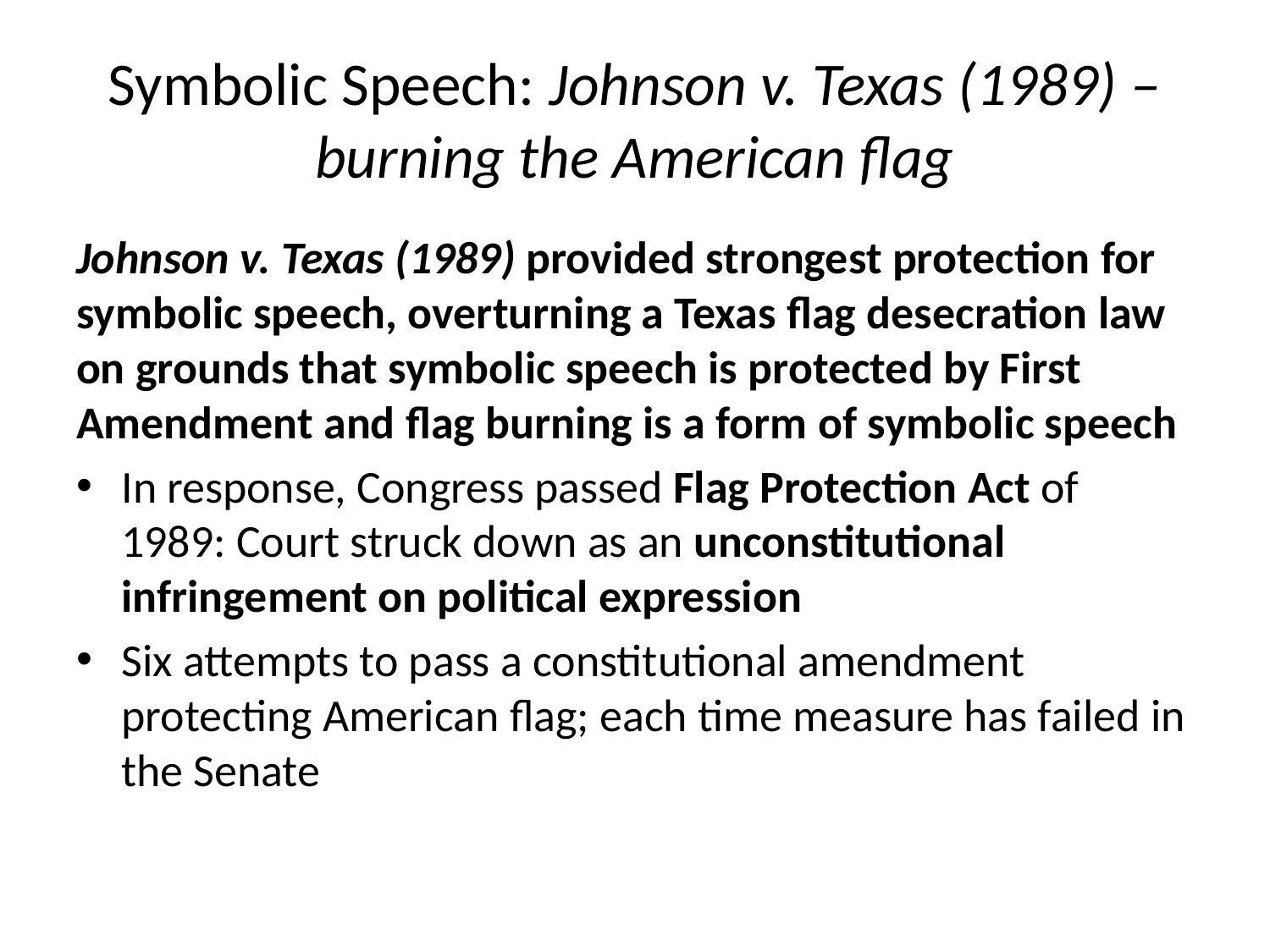

# Symbolic Speech: Johnson v. Texas (1989) – burning the American flag
Johnson v. Texas (1989) provided strongest protection for symbolic speech, overturning a Texas flag desecration law on grounds that symbolic speech is protected by First Amendment and flag burning is a form of symbolic speech
In response, Congress passed Flag Protection Act of 1989: Court struck down as an unconstitutional infringement on political expression
Six attempts to pass a constitutional amendment protecting American flag; each time measure has failed in the Senate